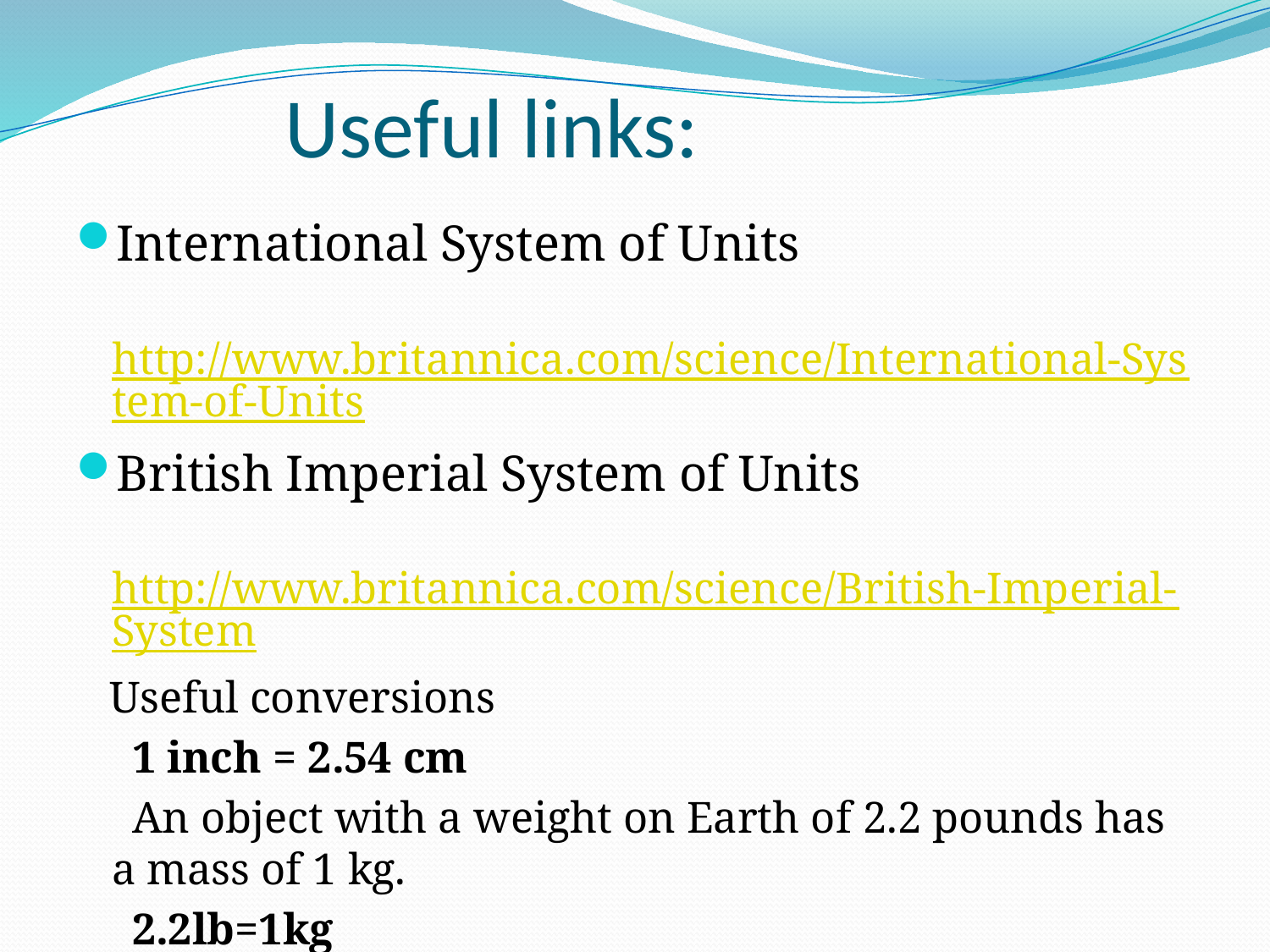

# Useful links:
International System of Units
   http://www.britannica.com/science/International-System-of-Units
British Imperial System of Units
    http://www.britannica.com/science/British-Imperial-System
   Useful conversions
     1 inch = 2.54 cm
     An object with a weight on Earth of 2.2 pounds has a mass of 1 kg.
     2.2lb=1kg